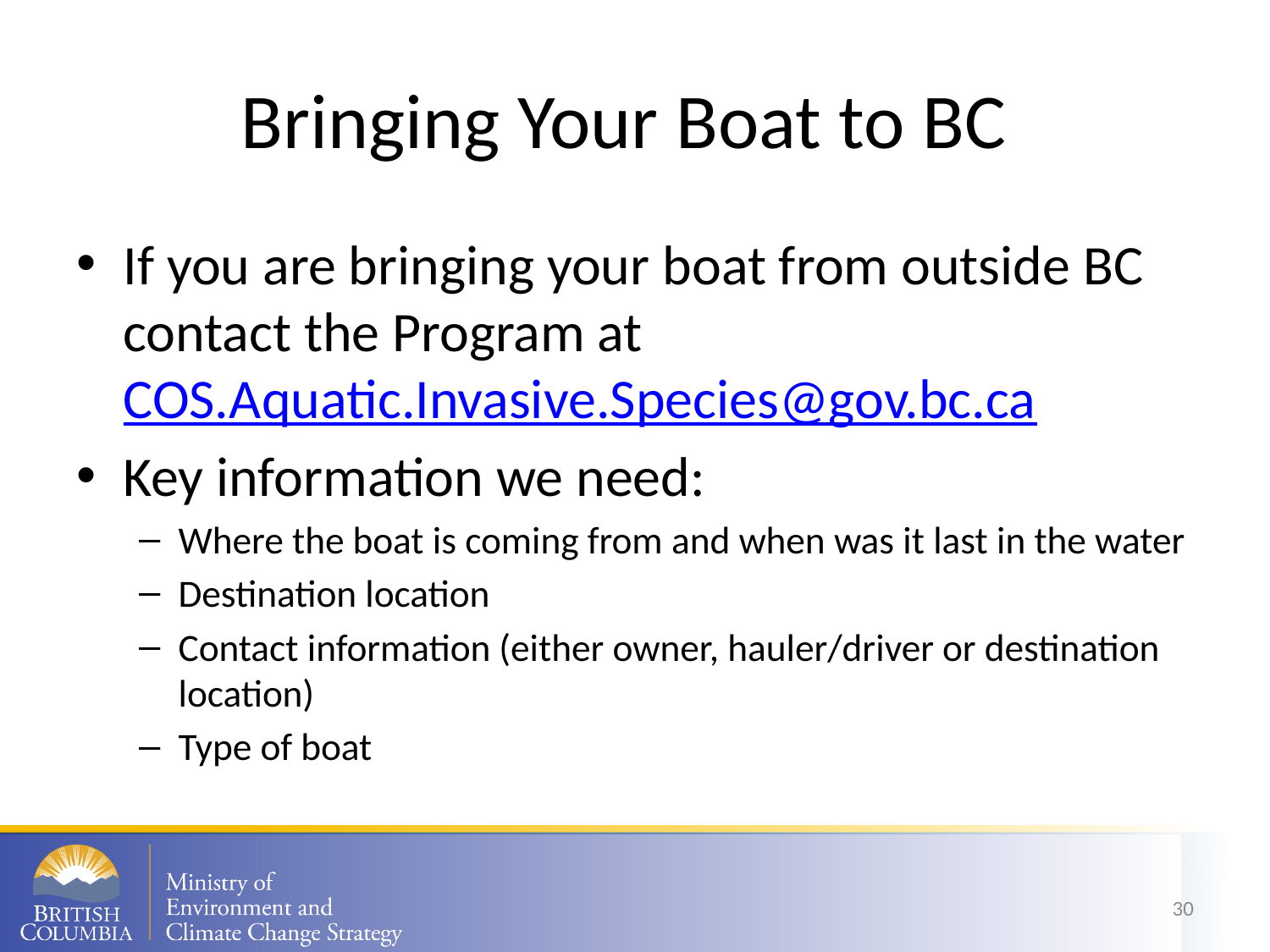

# Bringing Your Boat to BC
If you are bringing your boat from outside BC contact the Program at COS.Aquatic.Invasive.Species@gov.bc.ca
Key information we need:
Where the boat is coming from and when was it last in the water
Destination location
Contact information (either owner, hauler/driver or destination location)
Type of boat

30